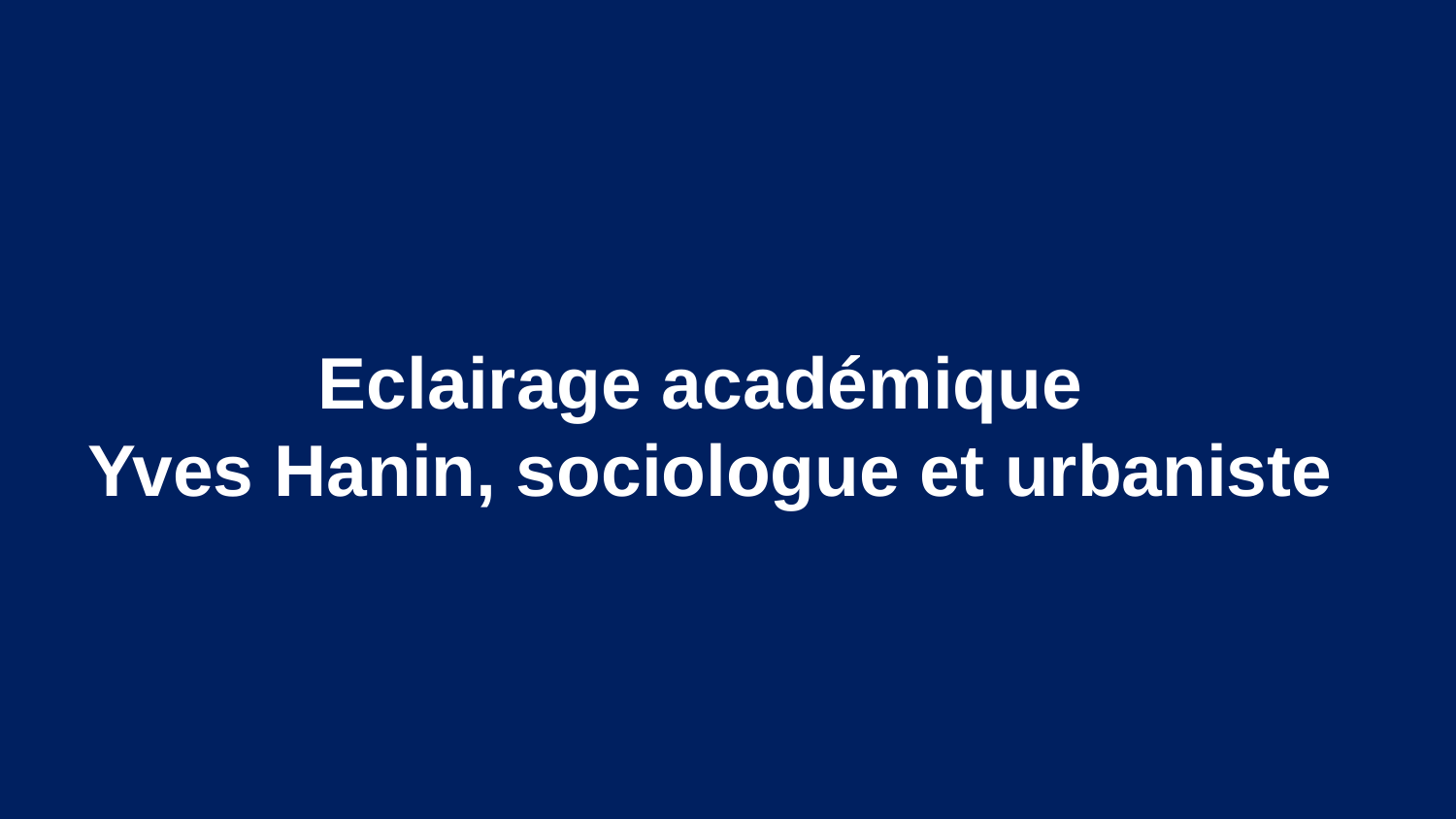

Eclairage académique
Yves Hanin, sociologue et urbaniste